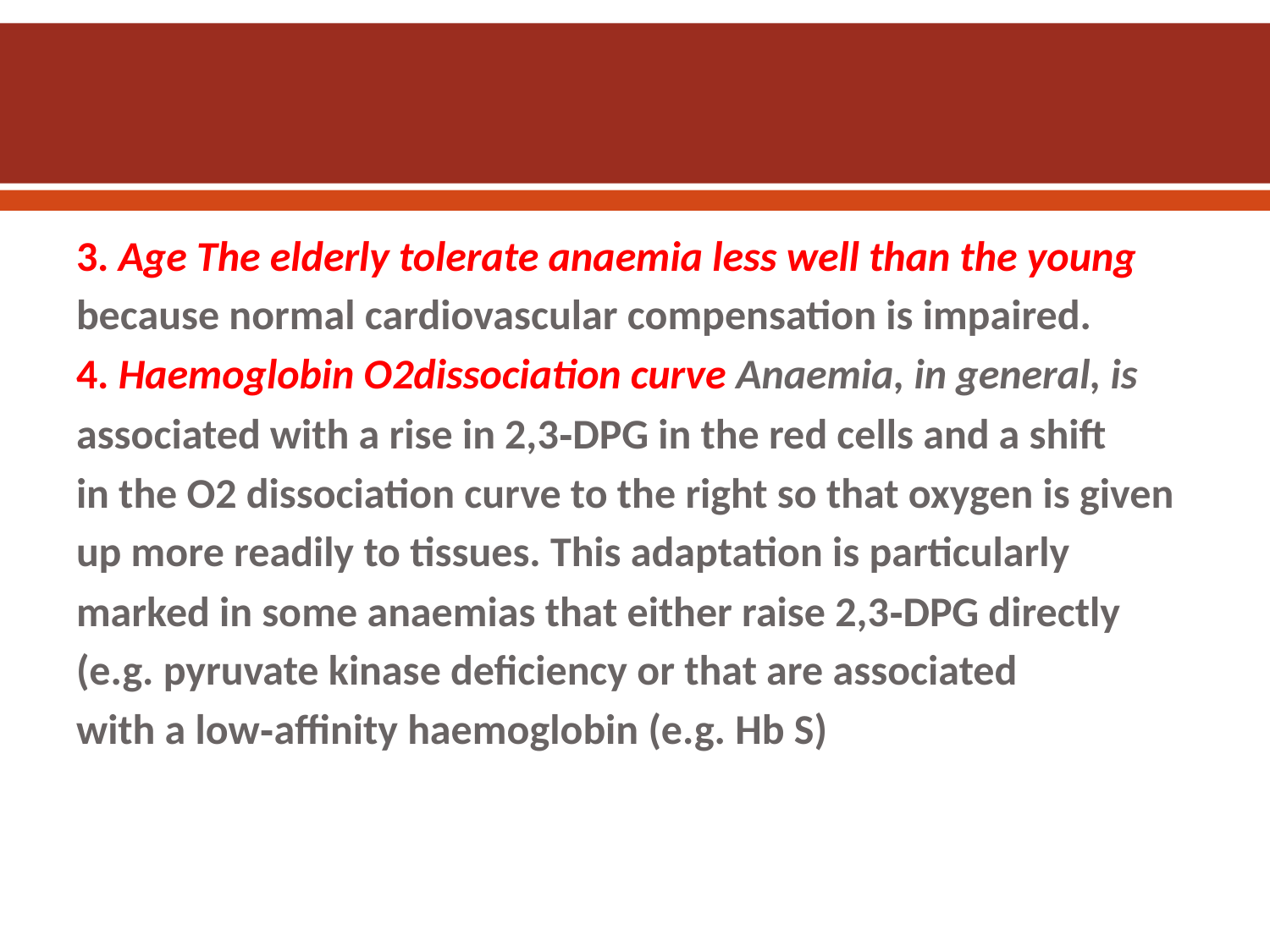

#
3. Age The elderly tolerate anaemia less well than the young
because normal cardiovascular compensation is impaired.
4. Haemoglobin O2dissociation curve Anaemia, in general, is
associated with a rise in 2,3‐DPG in the red cells and a shift
in the O2 dissociation curve to the right so that oxygen is given
up more readily to tissues. This adaptation is particularly
marked in some anaemias that either raise 2,3‐DPG directly
(e.g. pyruvate kinase deficiency or that are associated
with a low‐affinity haemoglobin (e.g. Hb S)